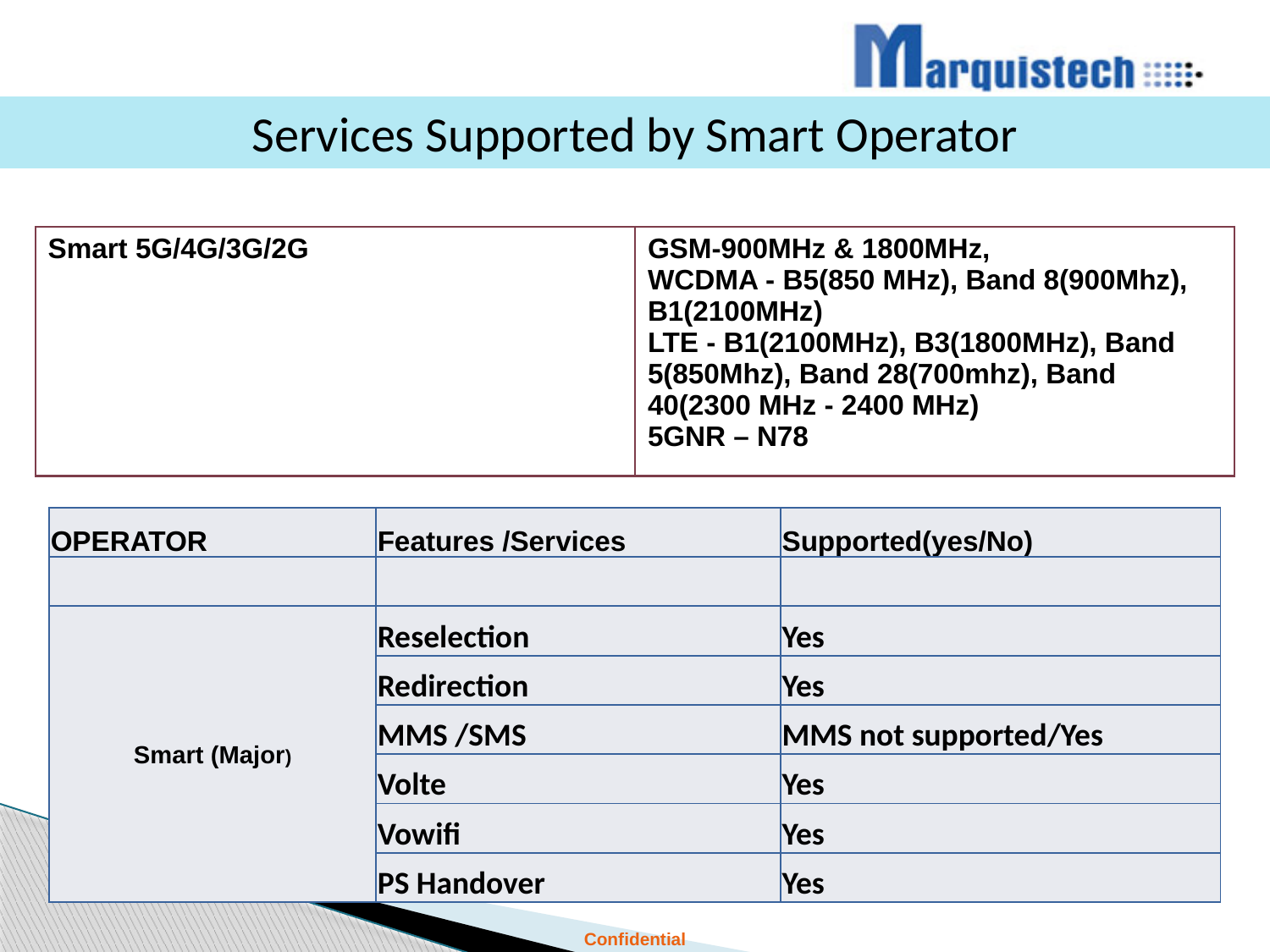

Services Supported by Smart Operator

| Smart 5G/4G/3G/2G | GSM-900MHz & 1800MHz, WCDMA - B5(850 MHz), Band 8(900Mhz), B1(2100MHz) LTE - B1(2100MHz), B3(1800MHz), Band 5(850Mhz), Band 28(700mhz), Band 40(2300 MHz - 2400 MHz) 5GNR – N78 |
| --- | --- |
| OPERATOR | Features /Services | Supported(yes/No) |
| --- | --- | --- |
|  |  |  |
| Smart (Major) | Reselection | Yes |
|  | Redirection | Yes |
|  | MMS /SMS | MMS not supported/Yes |
|  | Volte | Yes |
|  | Vowifi | Yes |
|  | PS Handover | Yes |